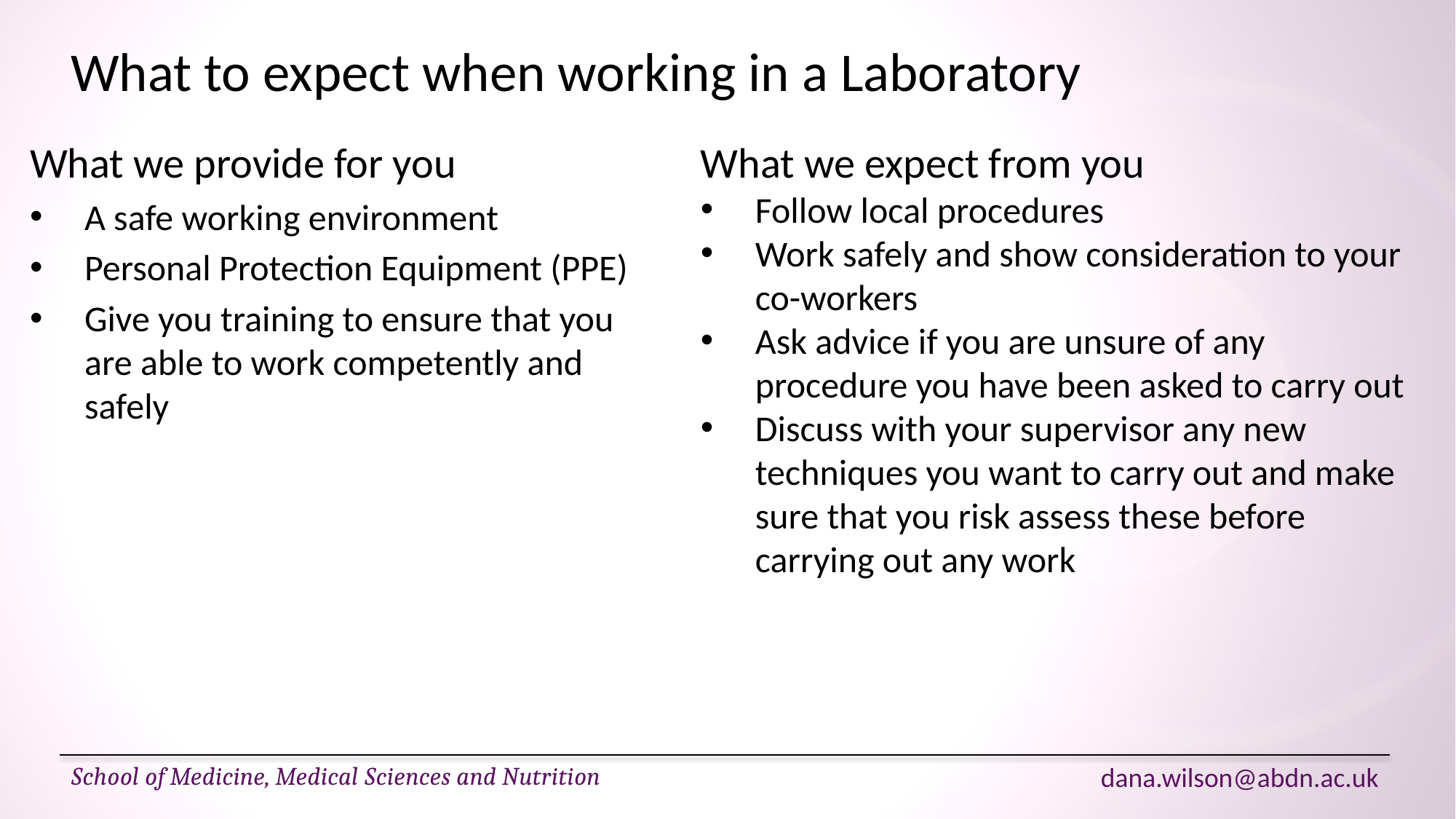

# What to expect when working in a Laboratory
What we provide for you
A safe working environment
Personal Protection Equipment (PPE)
Give you training to ensure that you are able to work competently and safely
What we expect from you
Follow local procedures
Work safely and show consideration to your co-workers
Ask advice if you are unsure of any procedure you have been asked to carry out
Discuss with your supervisor any new techniques you want to carry out and make sure that you risk assess these before carrying out any work
School of Medicine, Medical Sciences and Nutrition
dana.wilson@abdn.ac.uk